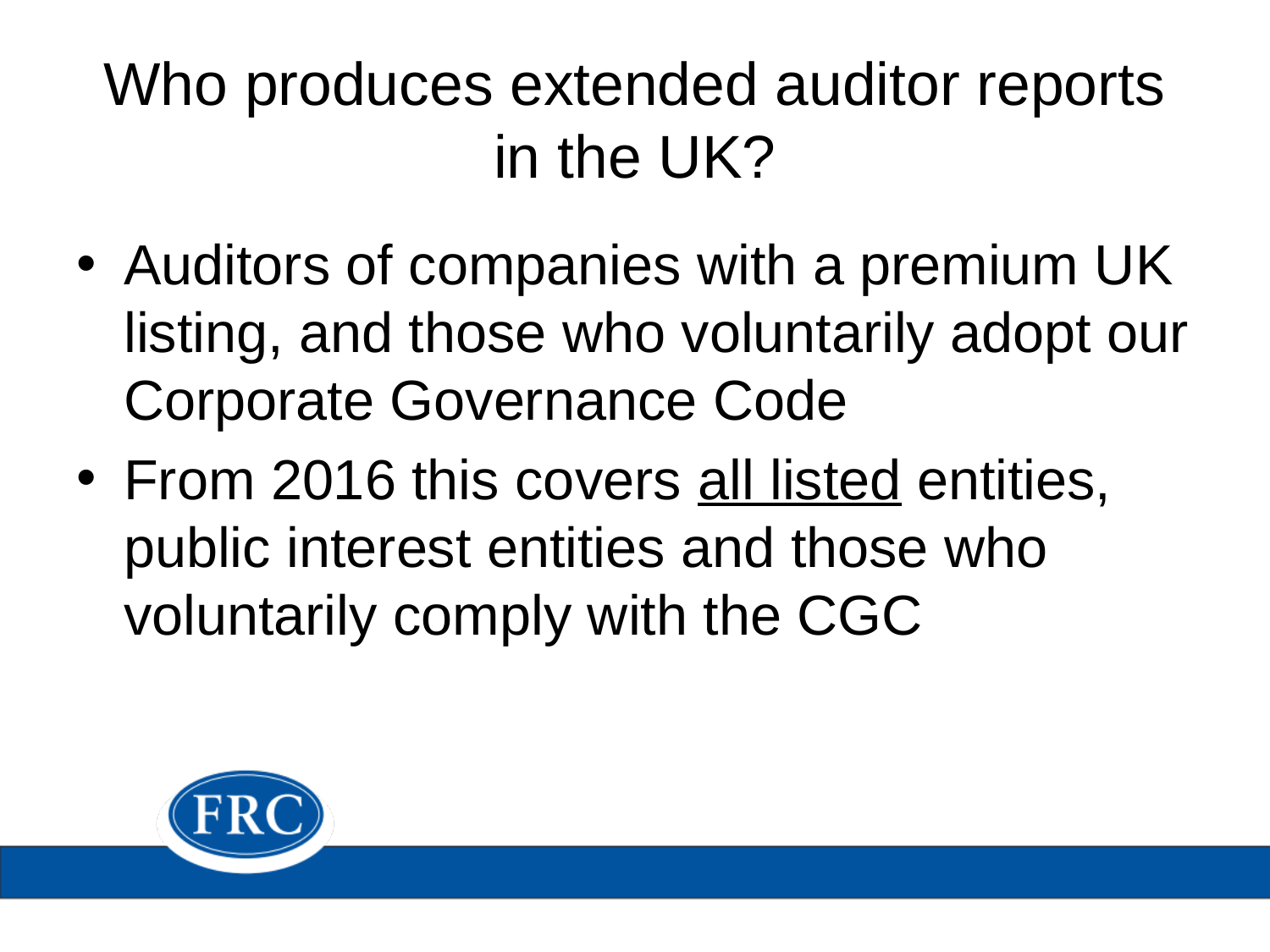

# Who produces extended auditor reports in the UK?
Auditors of companies with a premium UK listing, and those who voluntarily adopt our Corporate Governance Code
From 2016 this covers all listed entities, public interest entities and those who voluntarily comply with the CGC